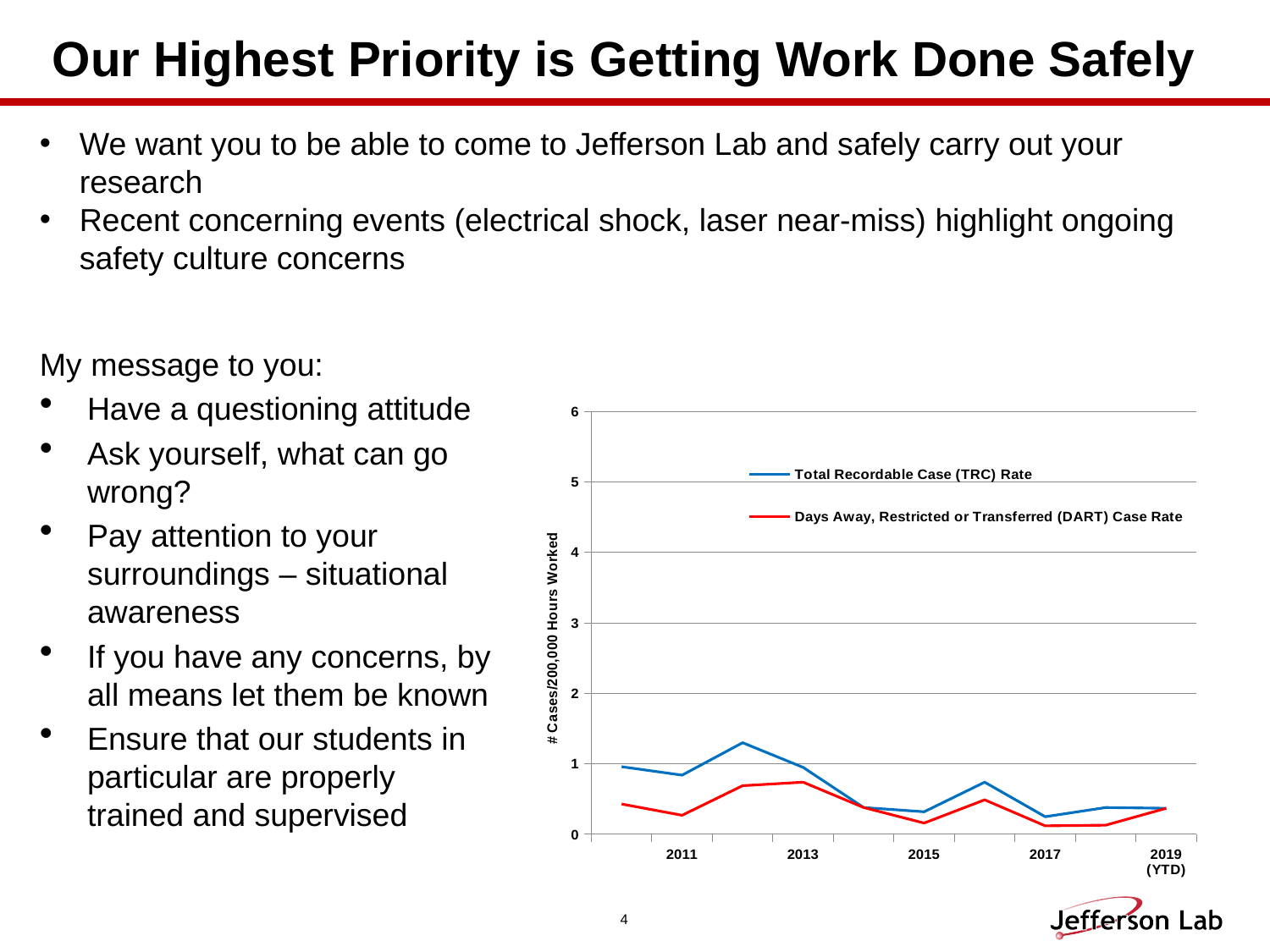

# Our Highest Priority is Getting Work Done Safely
We want you to be able to come to Jefferson Lab and safely carry out your research
Recent concerning events (electrical shock, laser near-miss) highlight ongoing safety culture concerns
My message to you:
Have a questioning attitude
Ask yourself, what can go wrong?
Pay attention to your surroundings – situational awareness
If you have any concerns, by all means let them be known
Ensure that our students in particular are properly trained and supervised

### Chart

| Category | Total Recordable Case (TRC) Rate | Days Away, Restricted or Transferred (DART) Case Rate |
|---|---|---|
|  | 0.96 | 0.43 |
| 2011 | 0.84 | 0.27 |
|  | 1.3 | 0.69 |
| 2013 | 0.95 | 0.74 |
|  | 0.38 | 0.38 |
| 2015 | 0.32 | 0.16 |
|  | 0.74 | 0.49 |
| 2017 | 0.25 | 0.12 |
|  | 0.38 | 0.13 |
| 2019 (YTD) | 0.37 | 0.37 |
4